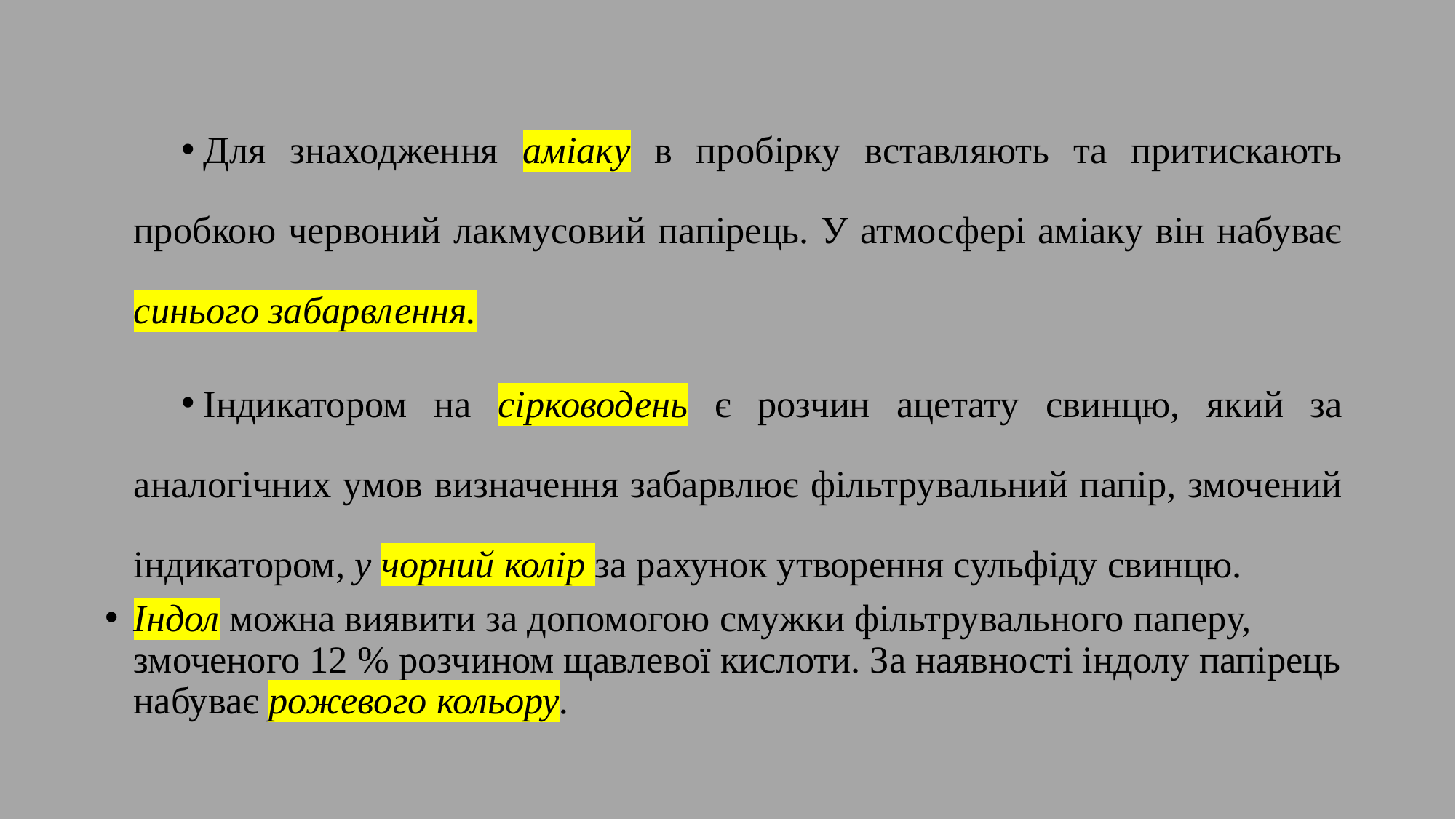

Для знаходження аміаку в пробірку вставляють та притискають пробкою червоний лакмусовий папірець. У атмосфері аміаку він набуває синього забарвлення.
Індикатором на сірководень є розчин ацетату свинцю, який за аналогічних умов визначення забарвлює фільтрувальний папір, змочений індикатором, у чорний колір за рахунок утворення сульфіду свинцю.
Індол можна виявити за допомогою смужки фільтрувального паперу, змоченого 12 % розчином щавлевої кислоти. За наявності індолу папірець набуває рожевого кольору.